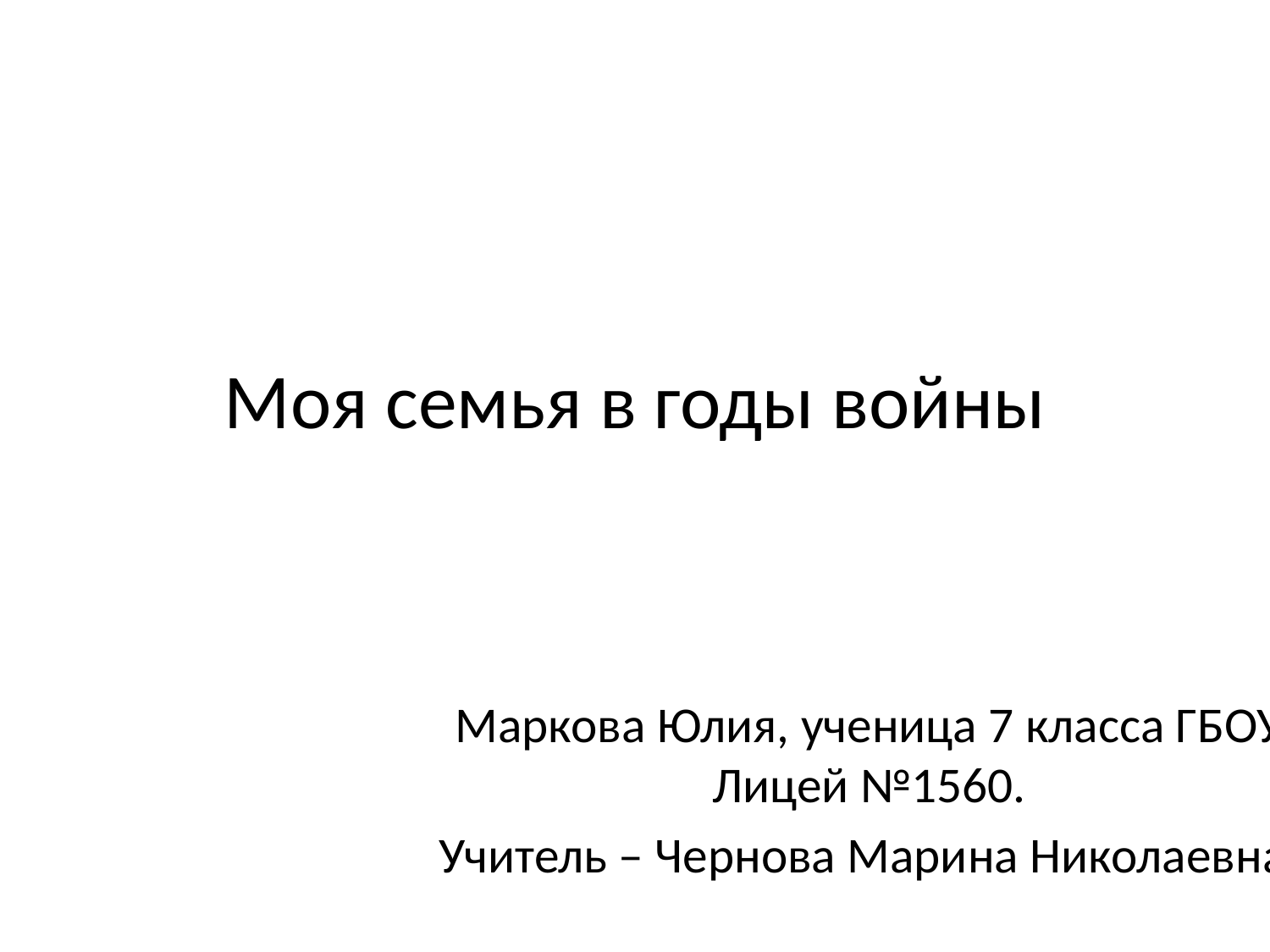

# Моя семья в годы войны
Маркова Юлия, ученица 7 класса ГБОУ Лицей №1560.
Учитель – Чернова Марина Николаевна.